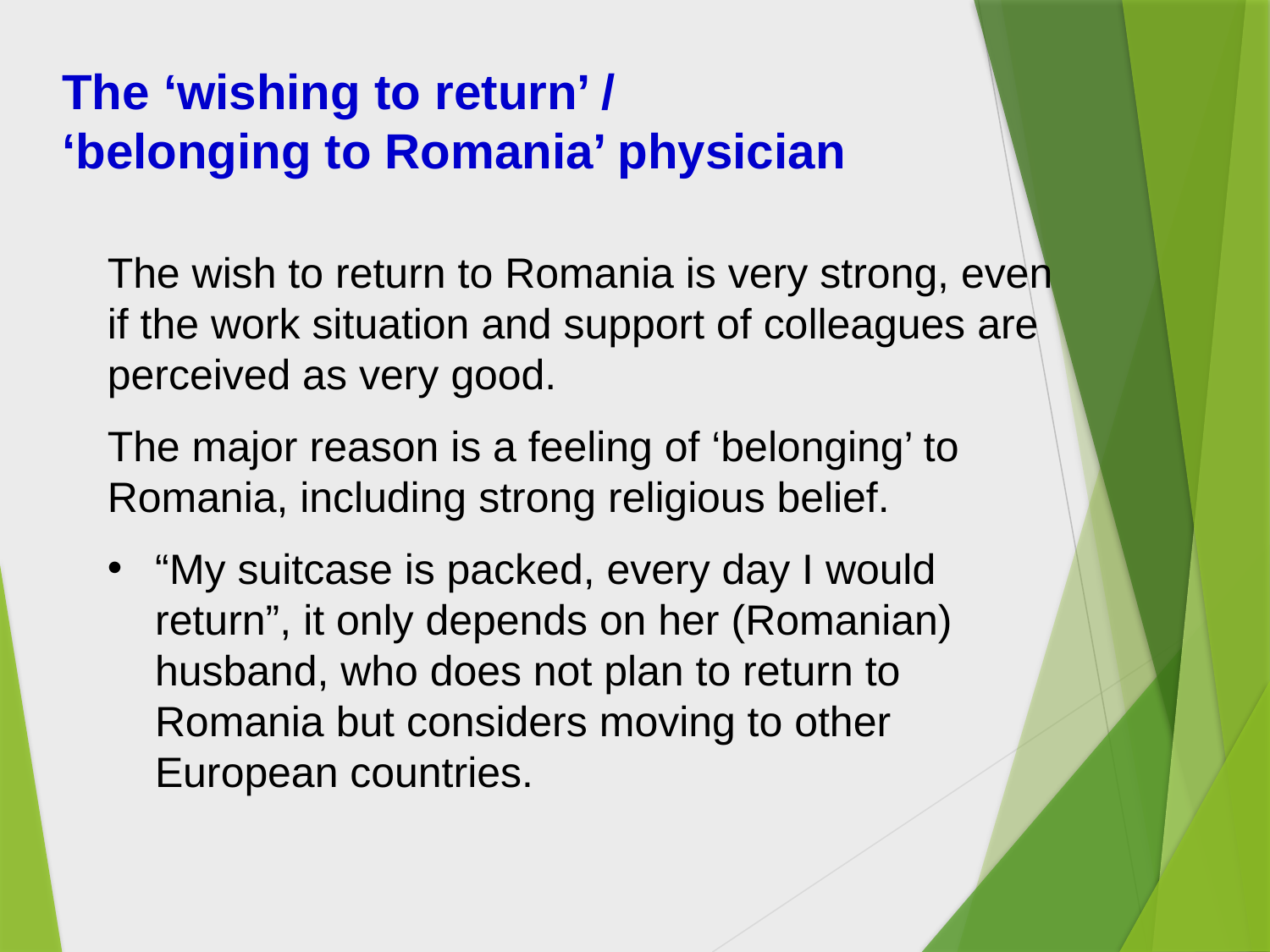

The ‘wishing to return’ /
‘belonging to Romania’ physician

The wish to return to Romania is very strong, even if the work situation and support of colleagues are perceived as very good.
The major reason is a feeling of ‘belonging’ to Romania, including strong religious belief.
“My suitcase is packed, every day I would return”, it only depends on her (Romanian) husband, who does not plan to return to Romania but considers moving to other European countries.

| Preparedness for leadership | Women % | Men % |
| --- | --- | --- |
| very good | 4% | 11% |
| good | 17% | 33% |
| sufficient | 44% | 44% |
| poor | 30% | 0% |
| very poor | 4% | 11% |
1Chi square test, 2Wilcox Test, 3Fisher exact Test